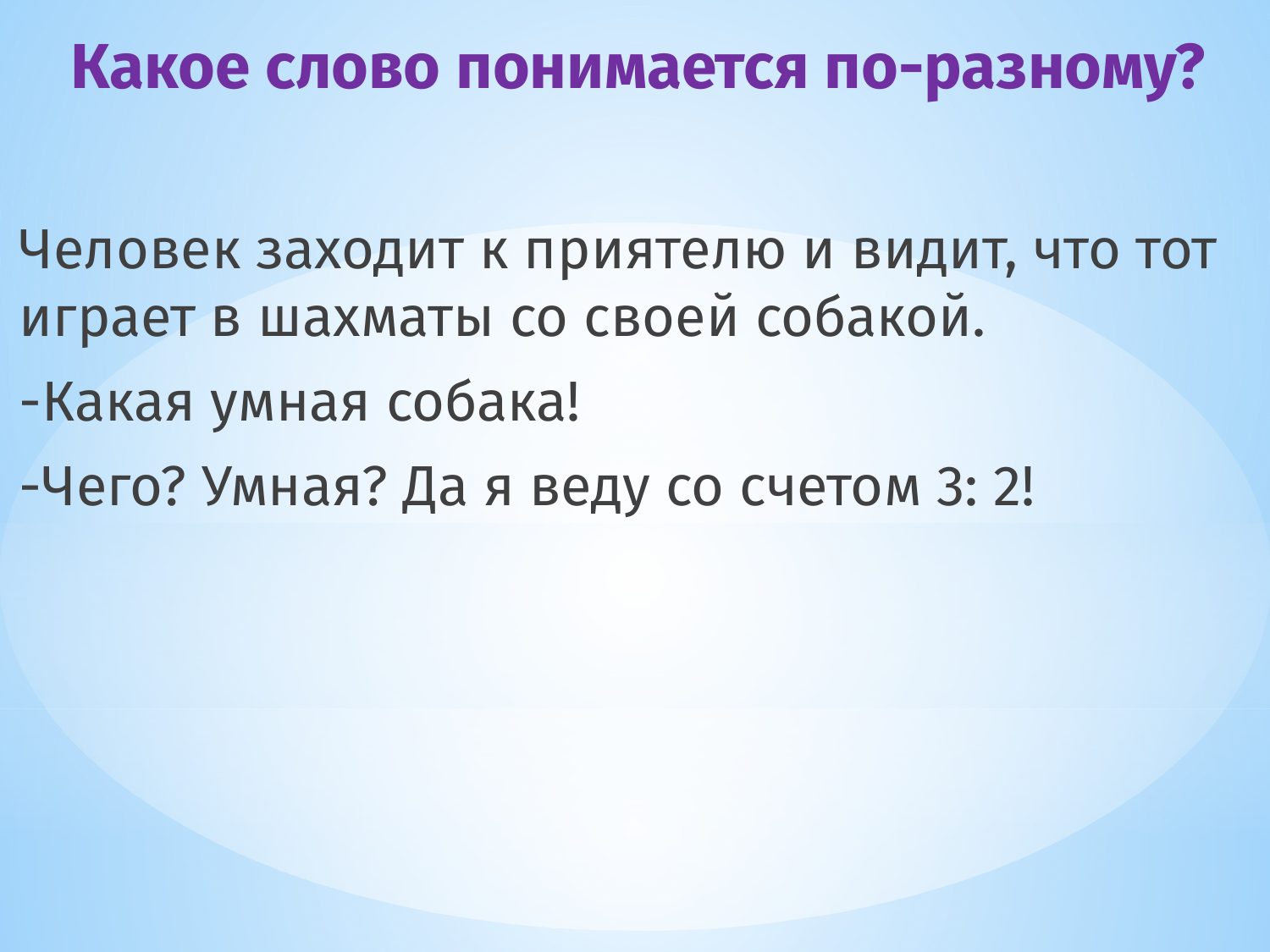

# Какое слово понимается по-разному?
Человек заходит к приятелю и видит, что тот играет в шахматы со своей собакой.
-Какая умная собака!
-Чего? Умная? Да я веду со счетом 3: 2!